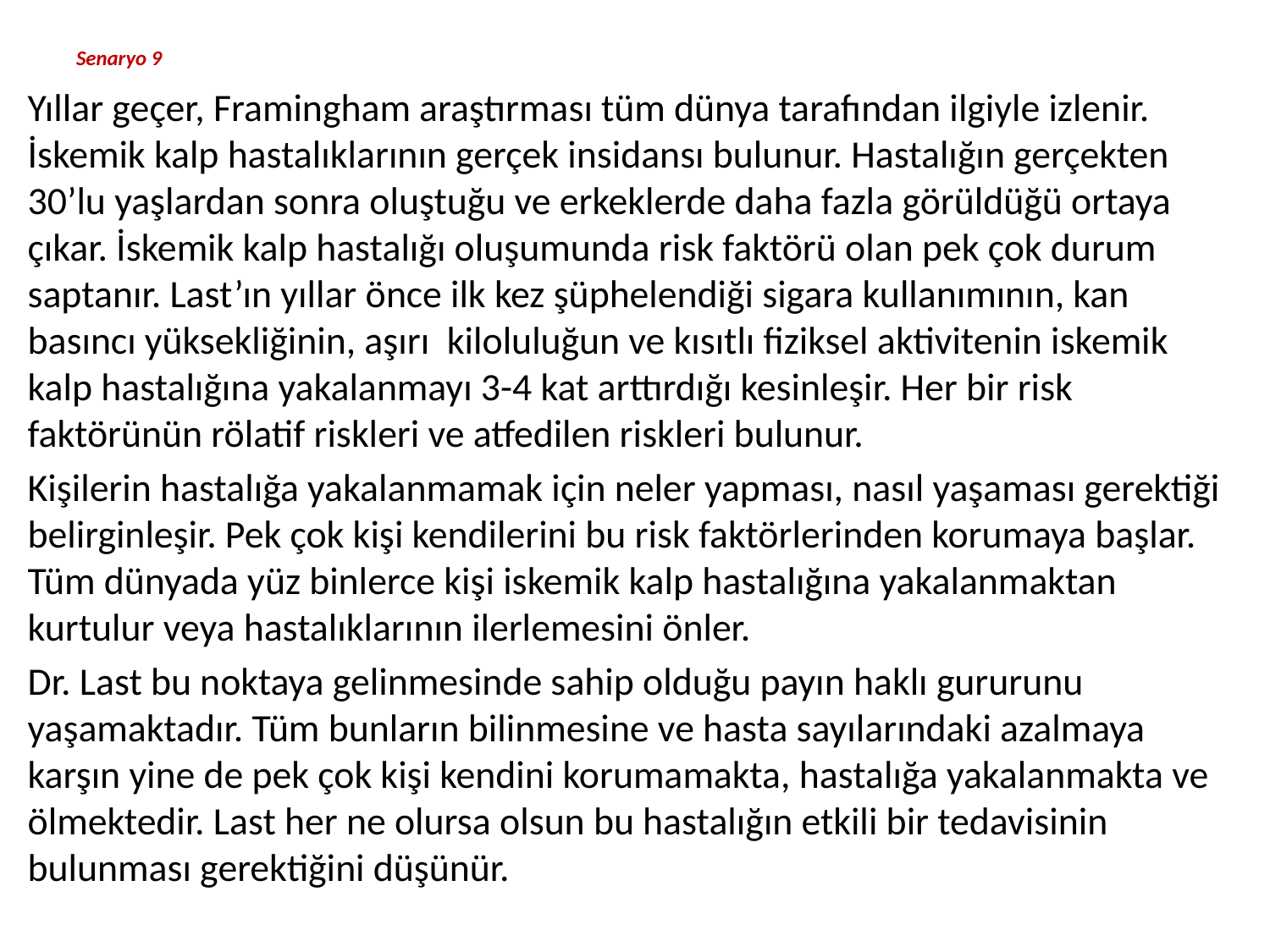

# Senaryo 9
Yıllar geçer, Framingham araştırması tüm dünya tarafından ilgiyle izlenir. İskemik kalp hastalıklarının gerçek insidansı bulunur. Hastalığın gerçekten 30’lu yaşlardan sonra oluştuğu ve erkeklerde daha fazla görüldüğü ortaya çıkar. İskemik kalp hastalığı oluşumunda risk faktörü olan pek çok durum saptanır. Last’ın yıllar önce ilk kez şüphelendiği sigara kullanımının, kan basıncı yüksekliğinin, aşırı  kiloluluğun ve kısıtlı fiziksel aktivitenin iskemik kalp hastalığına yakalanmayı 3-4 kat arttırdığı kesinleşir. Her bir risk faktörünün rölatif riskleri ve atfedilen riskleri bulunur.
Kişilerin hastalığa yakalanmamak için neler yapması, nasıl yaşaması gerektiği belirginleşir. Pek çok kişi kendilerini bu risk faktörlerinden korumaya başlar. Tüm dünyada yüz binlerce kişi iskemik kalp hastalığına yakalanmaktan kurtulur veya hastalıklarının ilerlemesini önler.
Dr. Last bu noktaya gelinmesinde sahip olduğu payın haklı gururunu yaşamaktadır. Tüm bunların bilinmesine ve hasta sayılarındaki azalmaya karşın yine de pek çok kişi kendini korumamakta, hastalığa yakalanmakta ve ölmektedir. Last her ne olursa olsun bu hastalığın etkili bir tedavisinin bulunması gerektiğini düşünür.